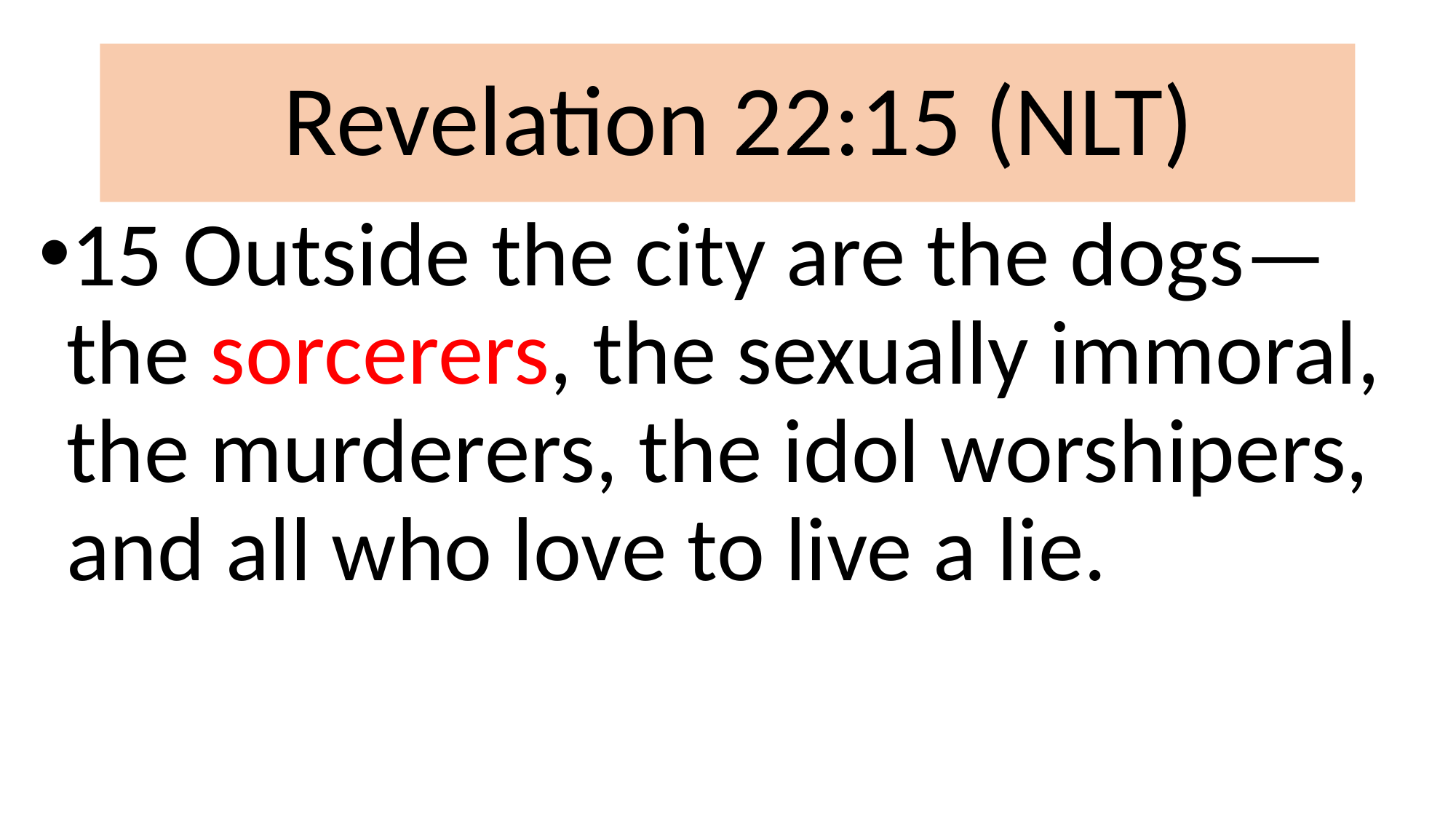

# Revelation 22:15 (NLT)
15 Outside the city are the dogs—the sorcerers, the sexually immoral, the murderers, the idol worshipers, and all who love to live a lie.